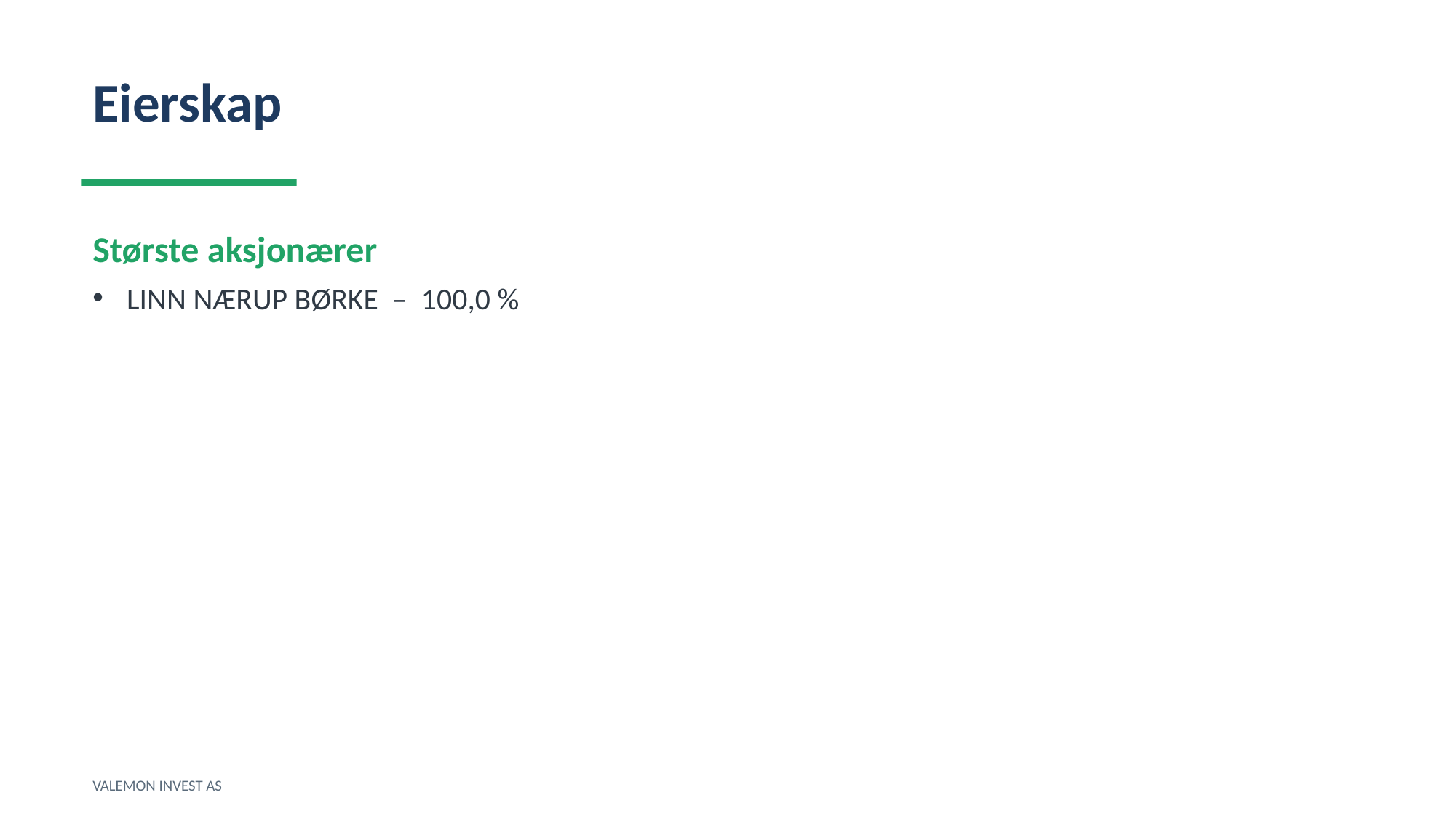

Eierskap

Største aksjonærer
LINN NÆRUP BØRKE  –  100,0 %
VALEMON INVEST AS